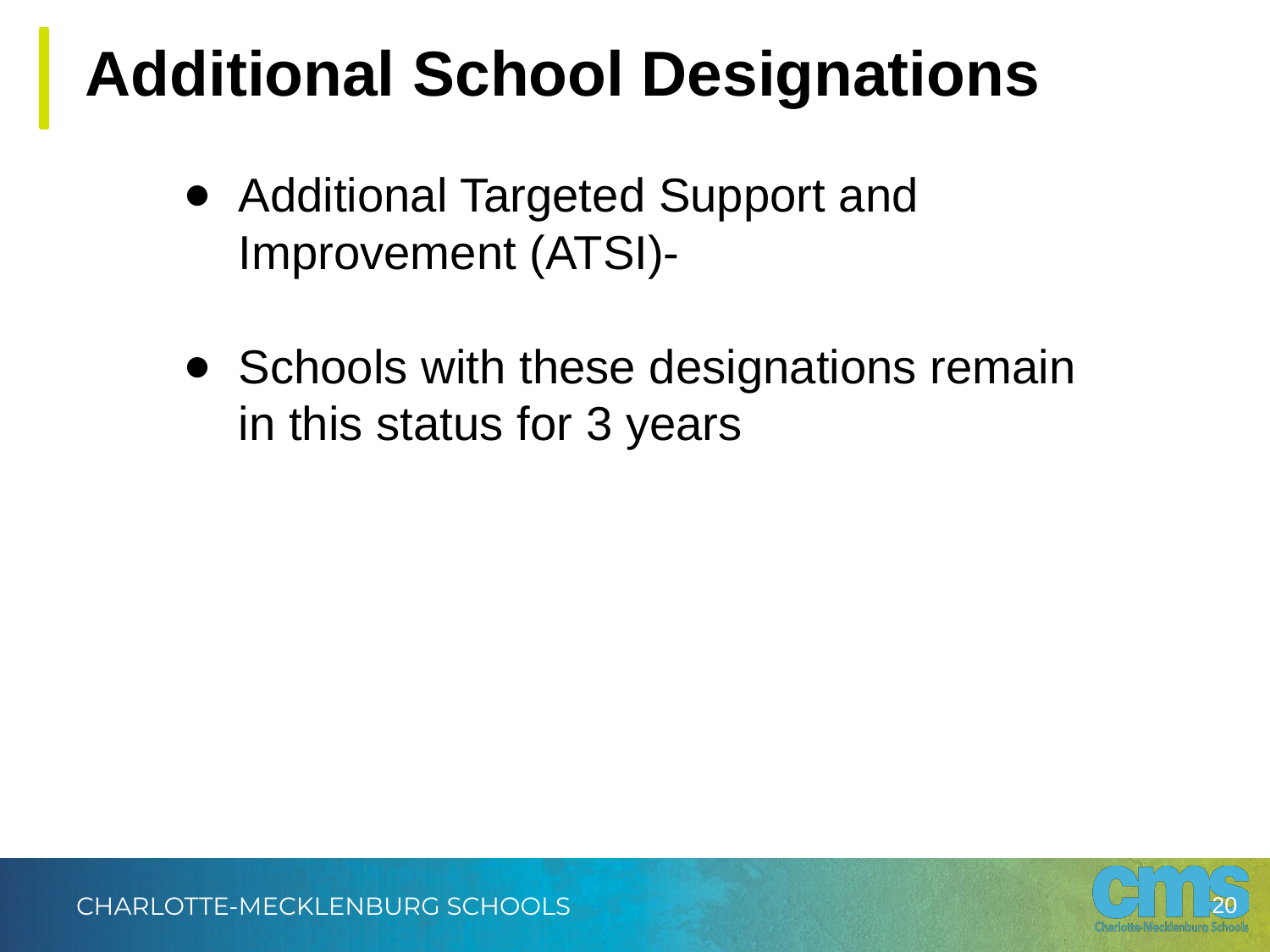

# Additional School Designations
Additional Targeted Support and Improvement (ATSI)-

Schools with these designations remain in this status for 3 years

20